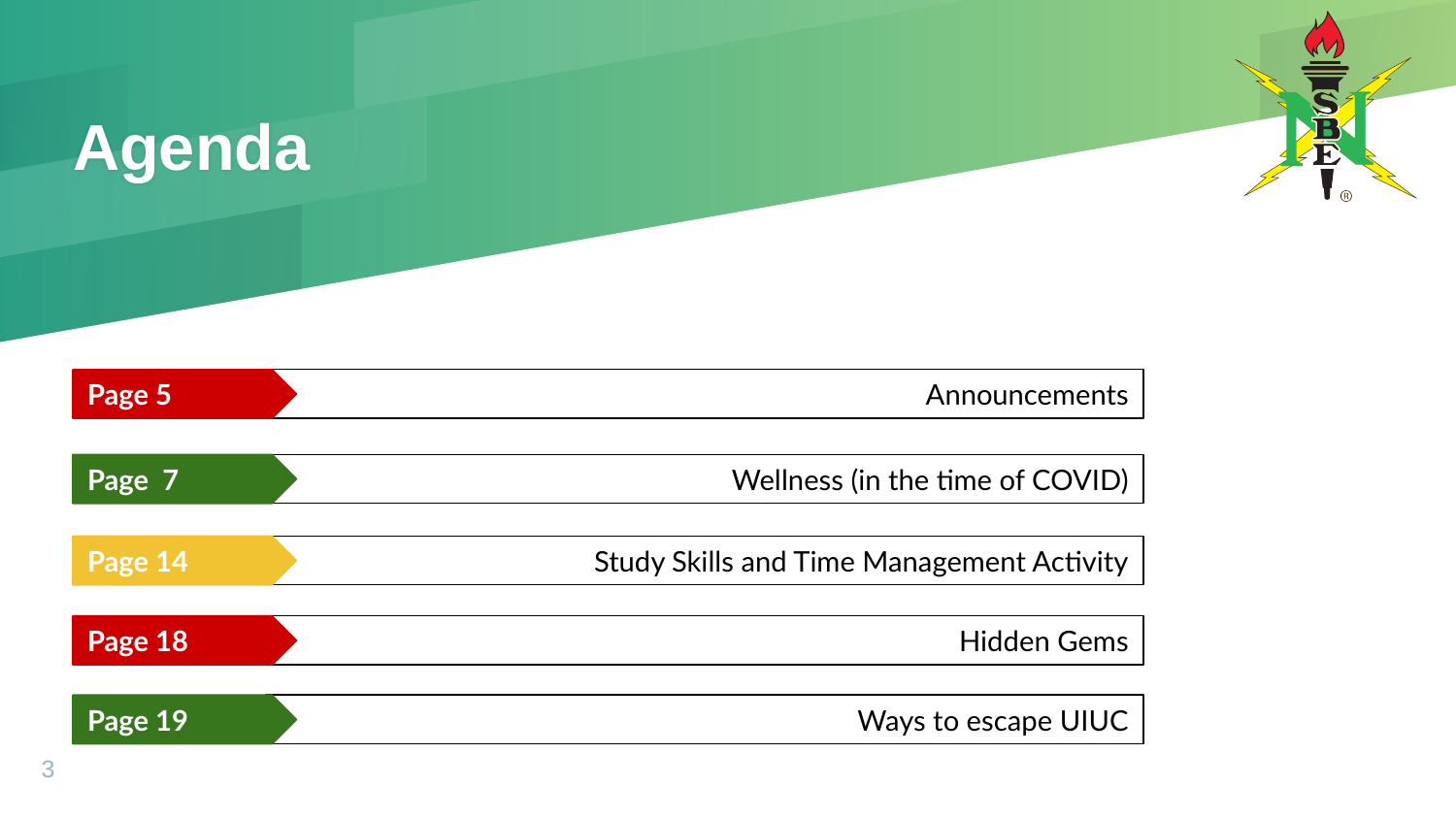

# Agenda
Announcements
Page 5
Page  7
Wellness (in the time of COVID)
Study Skills and Time Management Activity
Page 14
Page 18
Hidden Gems
Page 19
Ways to escape UIUC
3